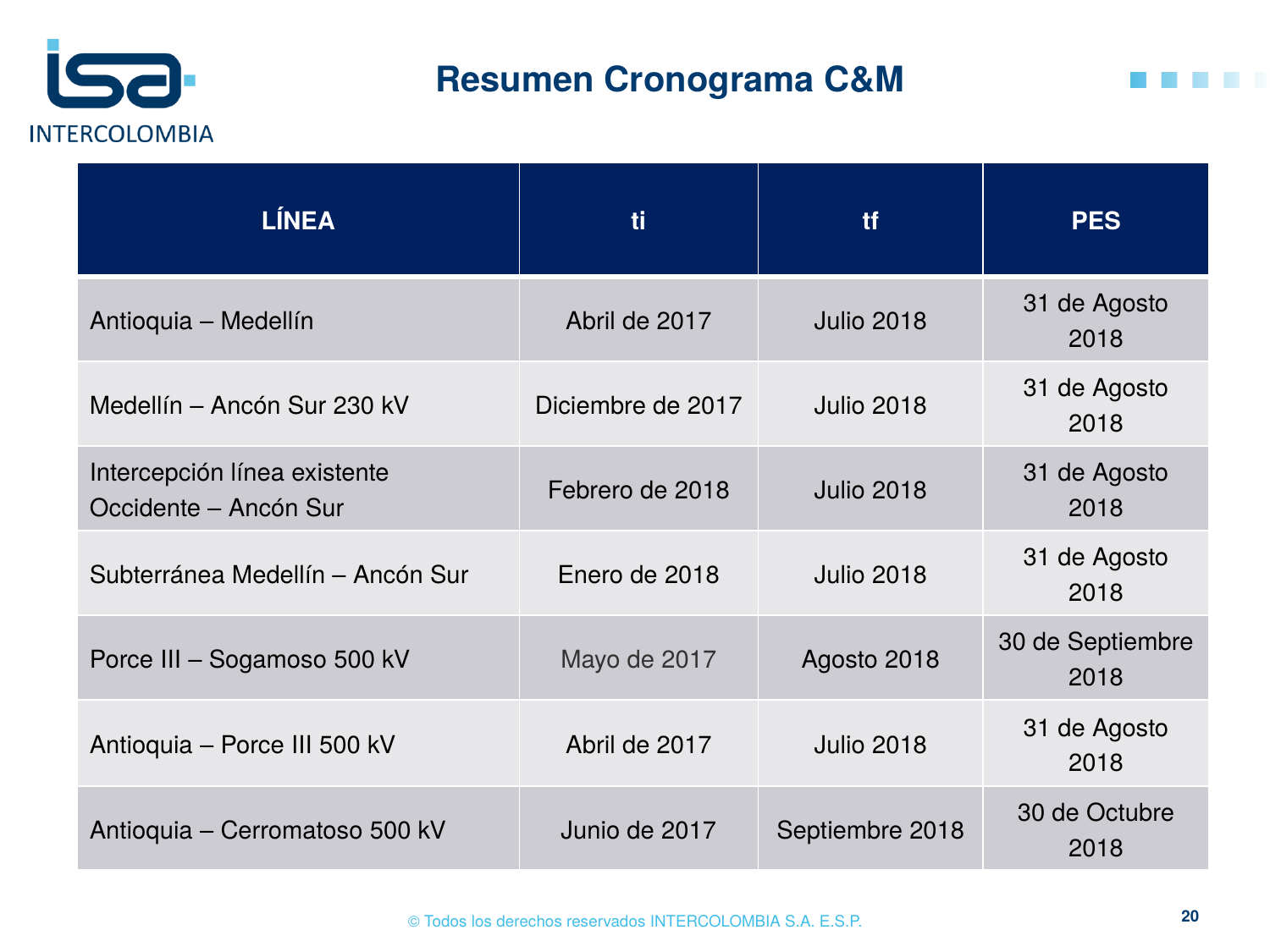

# Resumen Cronograma C&M
| LÍNEA | ti | tf | PES |
| --- | --- | --- | --- |
| Antioquia – Medellín | Abril de 2017 | Julio 2018 | 31 de Agosto 2018 |
| Medellín – Ancón Sur 230 kV | Diciembre de 2017 | Julio 2018 | 31 de Agosto 2018 |
| Intercepción línea existente Occidente – Ancón Sur | Febrero de 2018 | Julio 2018 | 31 de Agosto 2018 |
| Subterránea Medellín – Ancón Sur | Enero de 2018 | Julio 2018 | 31 de Agosto 2018 |
| Porce III – Sogamoso 500 kV | Mayo de 2017 | Agosto 2018 | 30 de Septiembre 2018 |
| Antioquia – Porce III 500 kV | Abril de 2017 | Julio 2018 | 31 de Agosto 2018 |
| Antioquia – Cerromatoso 500 kV | Junio de 2017 | Septiembre 2018 | 30 de Octubre 2018 |
20